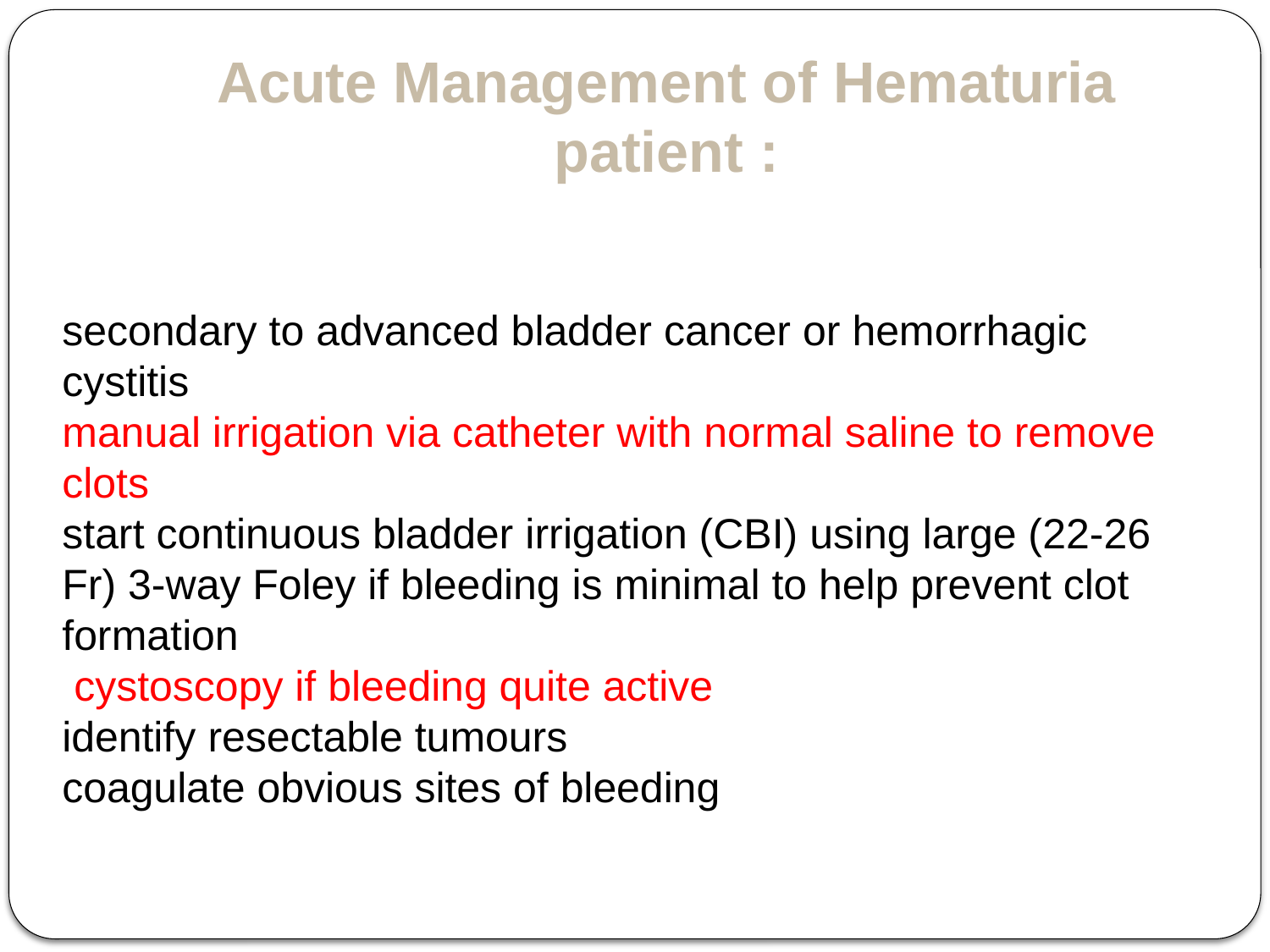

# Acute Management of Hematuria patient :
secondary to advanced bladder cancer or hemorrhagic cystitis
manual irrigation via catheter with normal saline to remove clots
start continuous bladder irrigation (CBI) using large (22-26 Fr) 3-way Foley if bleeding is minimal to help prevent clot formation
 cystoscopy if bleeding quite active
identify resectable tumours
coagulate obvious sites of bleeding